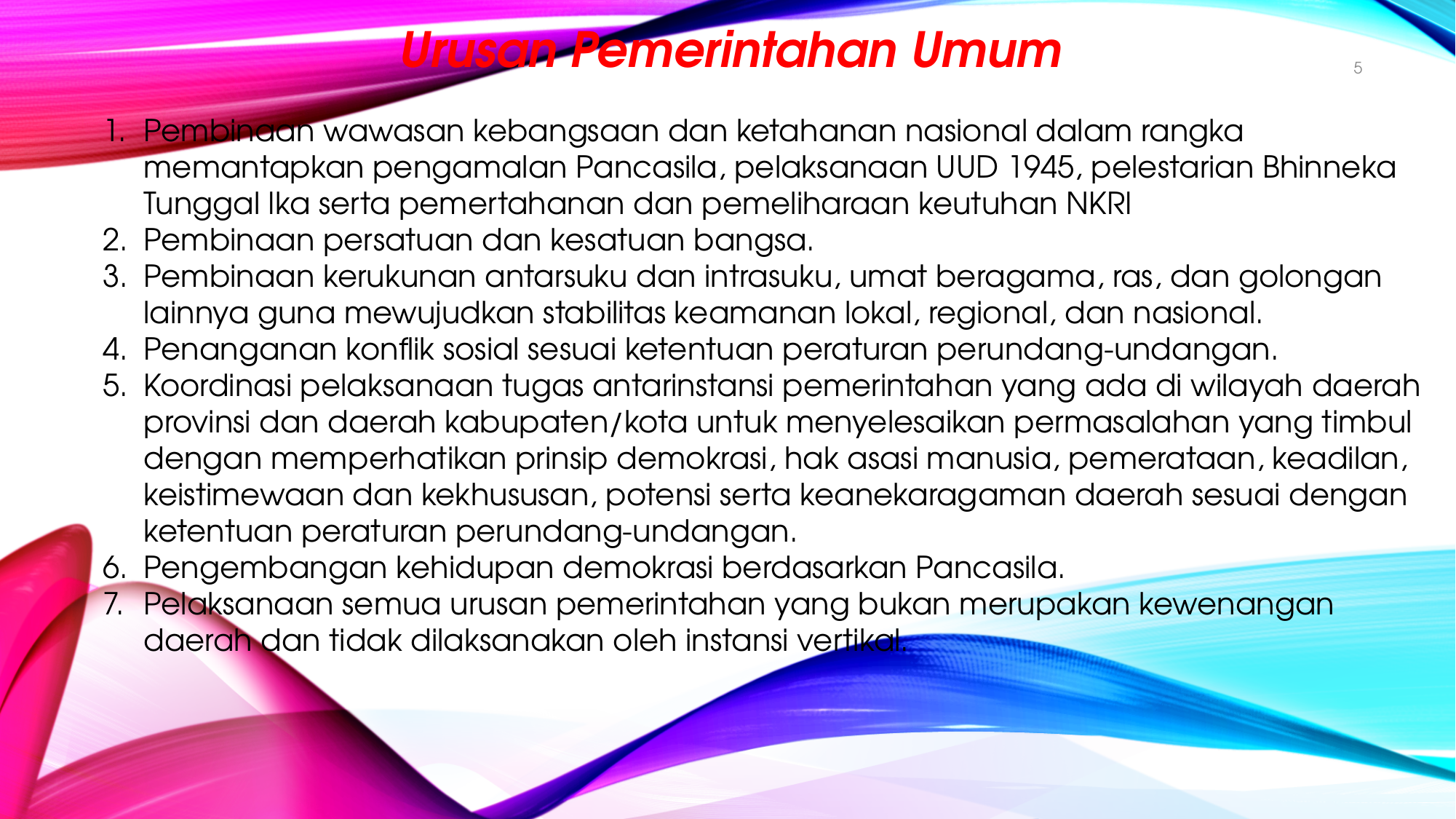

Urusan Pemerintahan Umum
5
Pembinaan wawasan kebangsaan dan ketahanan nasional dalam rangka memantapkan pengamalan Pancasila, pelaksanaan UUD 1945, pelestarian Bhinneka Tunggal Ika serta pemertahanan dan pemeliharaan keutuhan NKRI
Pembinaan persatuan dan kesatuan bangsa.
Pembinaan kerukunan antarsuku dan intrasuku, umat beragama, ras, dan golongan lainnya guna mewujudkan stabilitas keamanan lokal, regional, dan nasional.
Penanganan konflik sosial sesuai ketentuan peraturan perundang-undangan.
Koordinasi pelaksanaan tugas antarinstansi pemerintahan yang ada di wilayah daerah provinsi dan daerah kabupaten/kota untuk menyelesaikan permasalahan yang timbul dengan memperhatikan prinsip demokrasi, hak asasi manusia, pemerataan, keadilan, keistimewaan dan kekhususan, potensi serta keanekaragaman daerah sesuai dengan ketentuan peraturan perundang-undangan.
Pengembangan kehidupan demokrasi berdasarkan Pancasila.
Pelaksanaan semua urusan pemerintahan yang bukan merupakan kewenangan daerah dan tidak dilaksanakan oleh instansi vertikal.